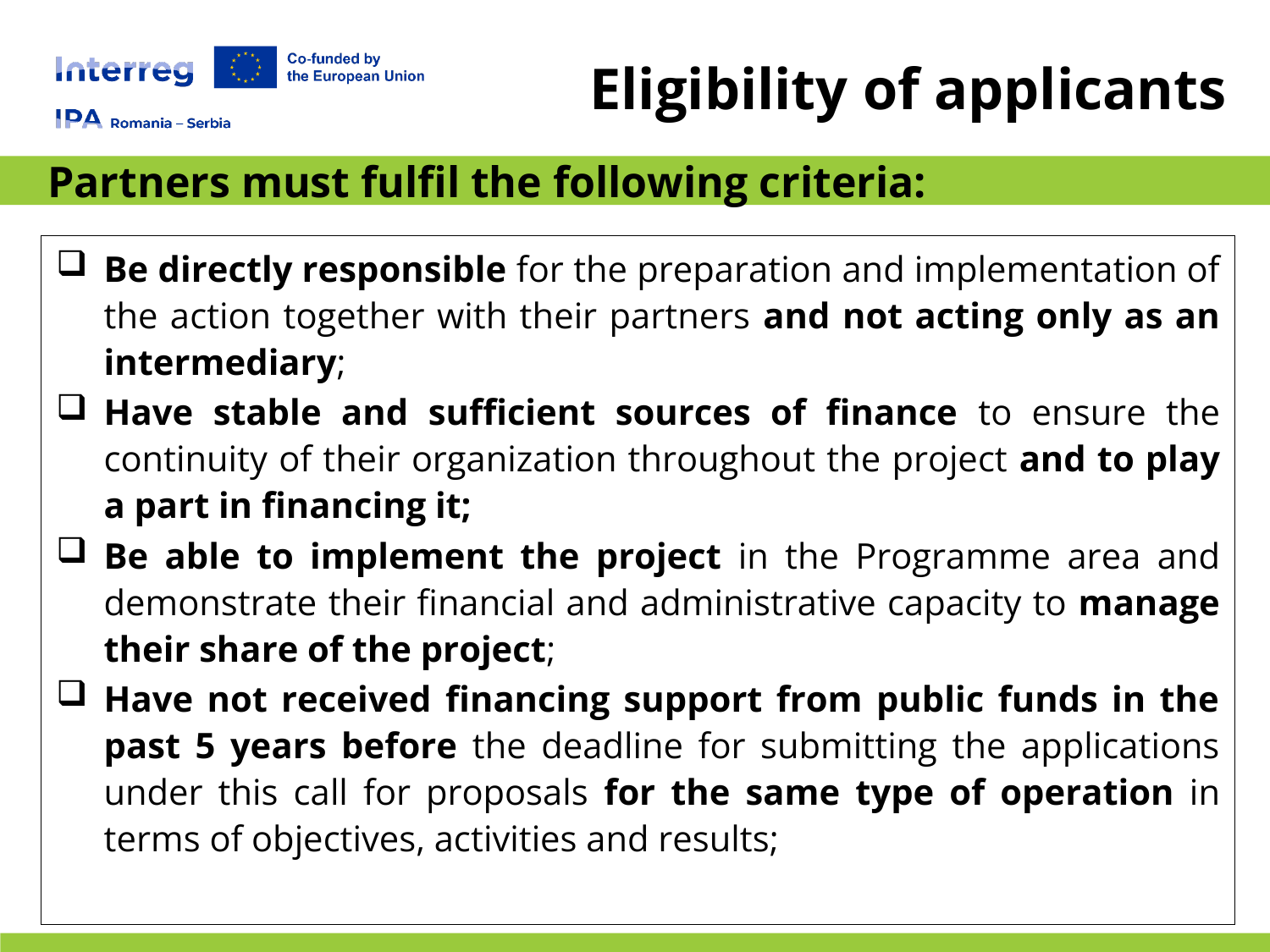

# Eligibility of applicants
Partners must fulfil the following criteria:

Be directly responsible for the preparation and implementation of the action together with their partners and not acting only as an intermediary;
Have stable and sufficient sources of finance to ensure the continuity of their organization throughout the project and to play a part in financing it;
Be able to implement the project in the Programme area and demonstrate their financial and administrative capacity to manage their share of the project;
Have not received financing support from public funds in the past 5 years before the deadline for submitting the applications under this call for proposals for the same type of operation in terms of objectives, activities and results;